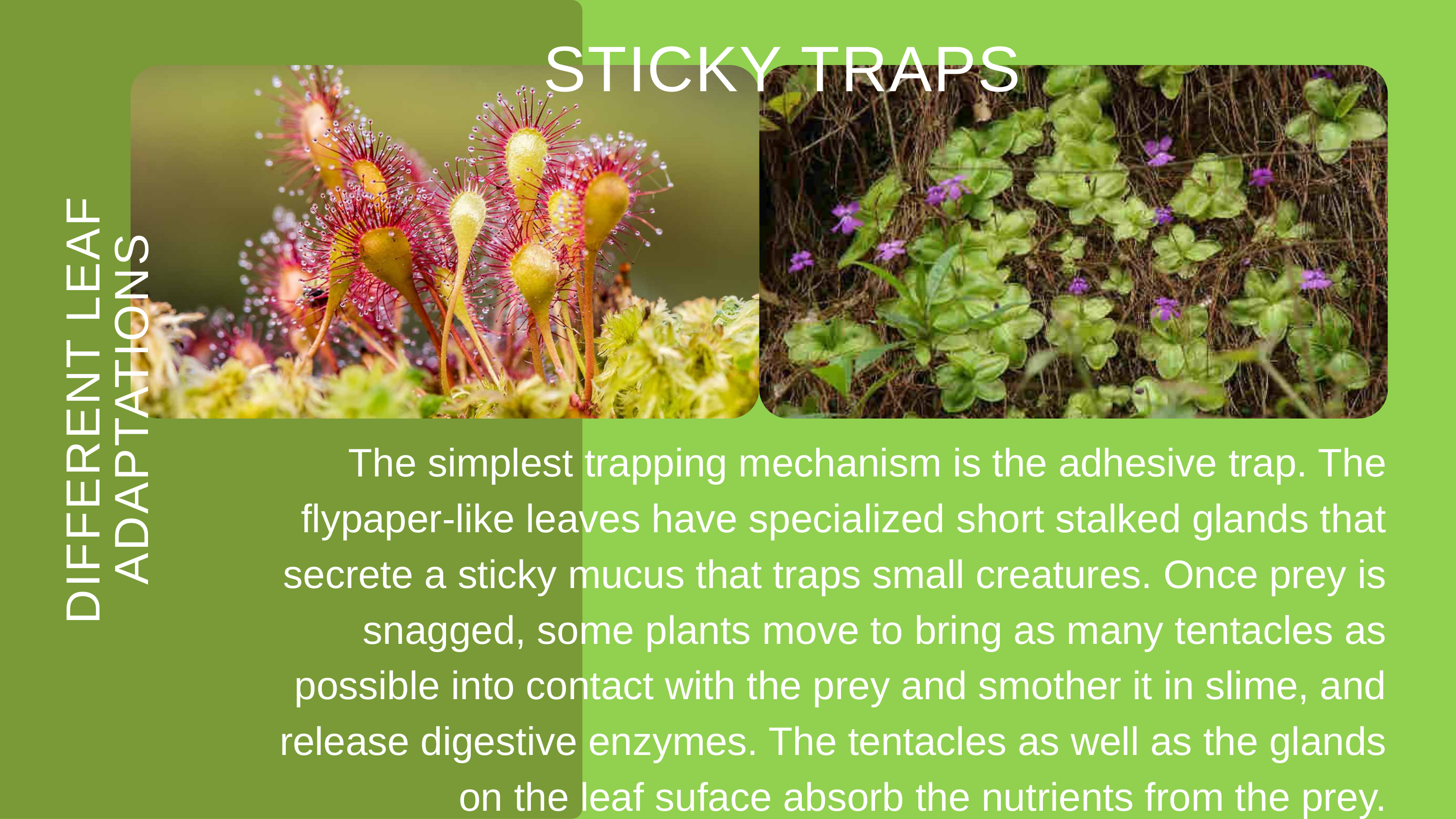

STICKY TRAPS

DIFFERENT LEAF ADAPTATIONS
The simplest trapping mechanism is the adhesive trap. The flypaper-like leaves have specialized short stalked glands that secrete a sticky mucus that traps small creatures. Once prey is snagged, some plants move to bring as many tentacles as possible into contact with the prey and smother it in slime, and release digestive enzymes. The tentacles as well as the glands on the leaf suface absorb the nutrients from the prey.